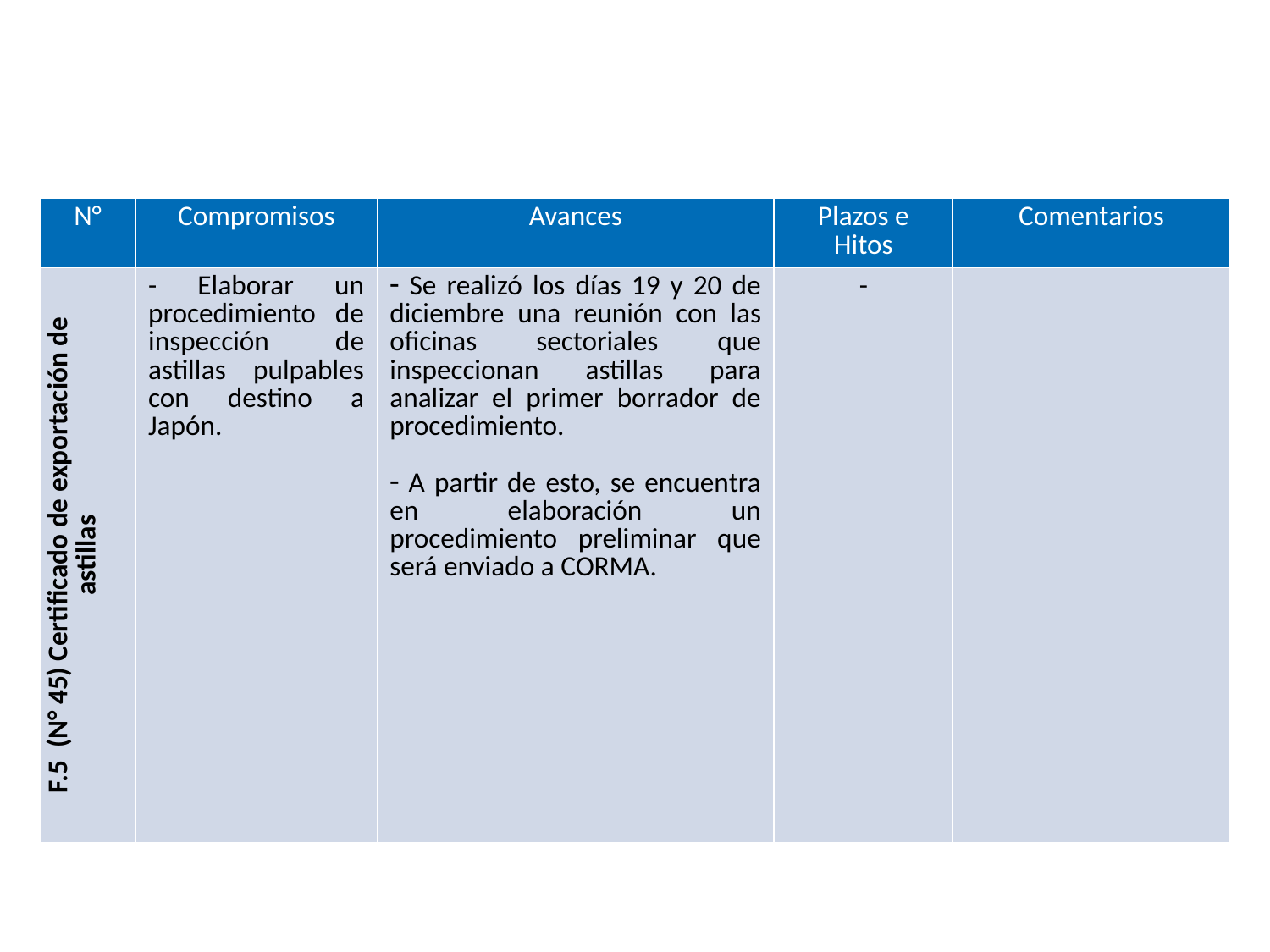

| N° | Compromisos | Avances | Plazos e Hitos | Comentarios |
| --- | --- | --- | --- | --- |
| F.5 (N° 45) Certificado de exportación de astillas | - Elaborar un procedimiento de inspección de astillas pulpables con destino a Japón. | Se realizó los días 19 y 20 de diciembre una reunión con las oficinas sectoriales que inspeccionan astillas para analizar el primer borrador de procedimiento. A partir de esto, se encuentra en elaboración un procedimiento preliminar que será enviado a CORMA. | - |  |